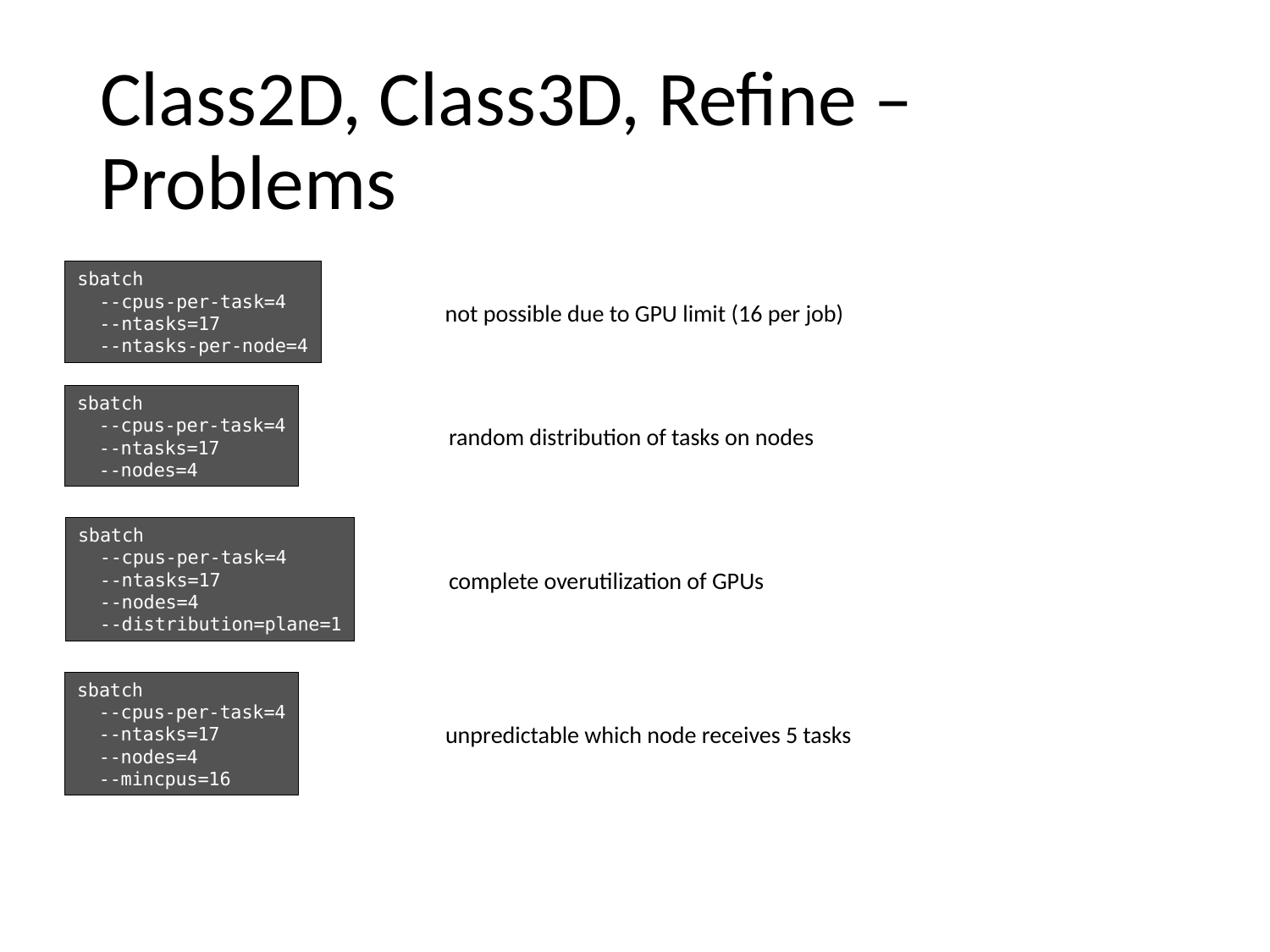

# Class2D, Class3D, Refine – Problems
sbatch
  --cpus-per-task=4
  --ntasks=17
  --ntasks-per-node=4
not possible due to GPU limit (16 per job)
sbatch
  --cpus-per-task=4
  --ntasks=17
  --nodes=4
random distribution of tasks on nodes
sbatch
  --cpus-per-task=4
  --ntasks=17
  --nodes=4
  --distribution=plane=1
complete overutilization of GPUs
sbatch
  --cpus-per-task=4
  --ntasks=17
  --nodes=4
  --mincpus=16
unpredictable which node receives 5 tasks